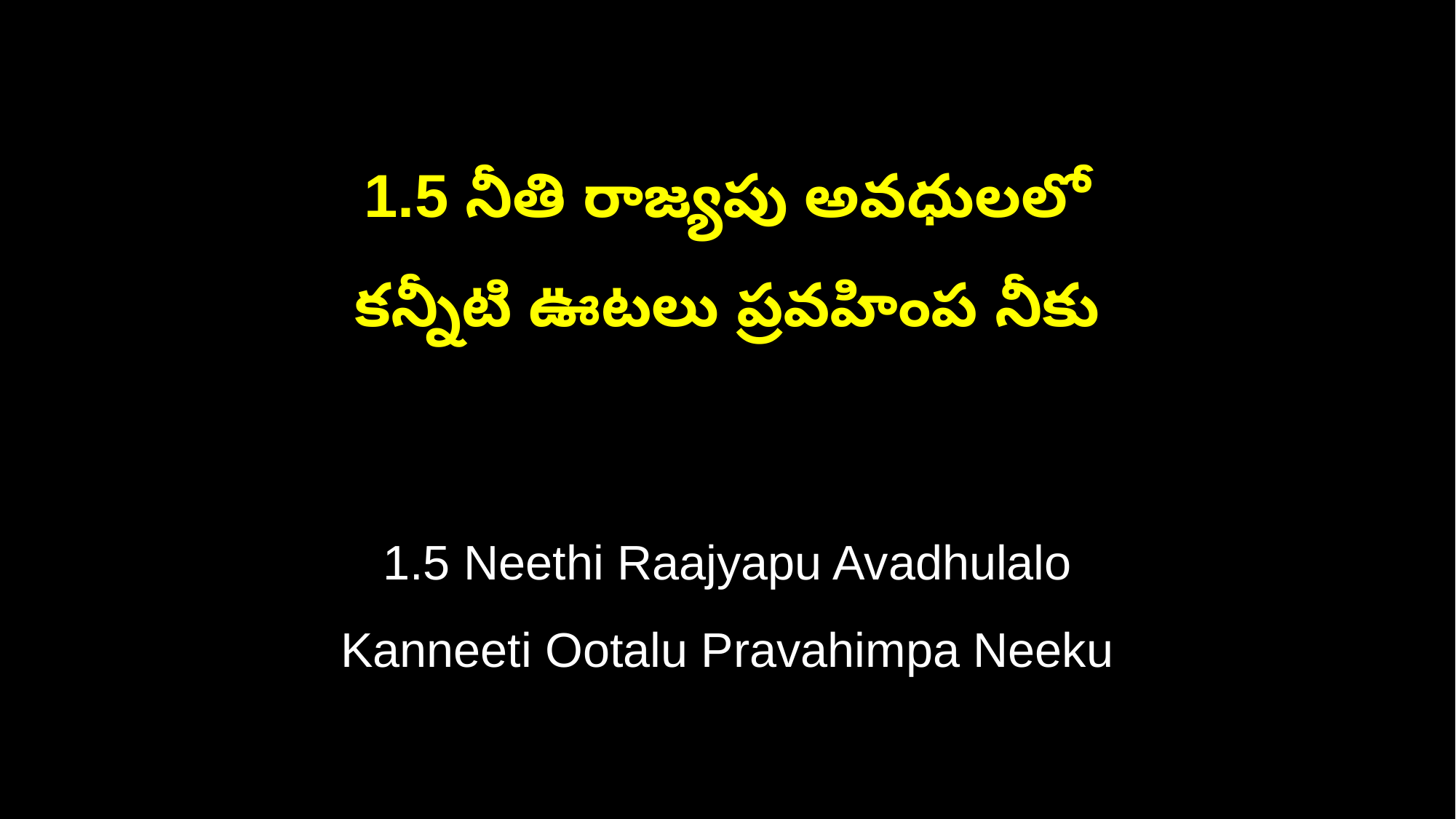

1.5 నీతి రాజ్యపు అవధులలో
కన్నీటి ఊటలు ప్రవహింప నీకు
1.5 Neethi Raajyapu Avadhulalo
Kanneeti Ootalu Pravahimpa Neeku